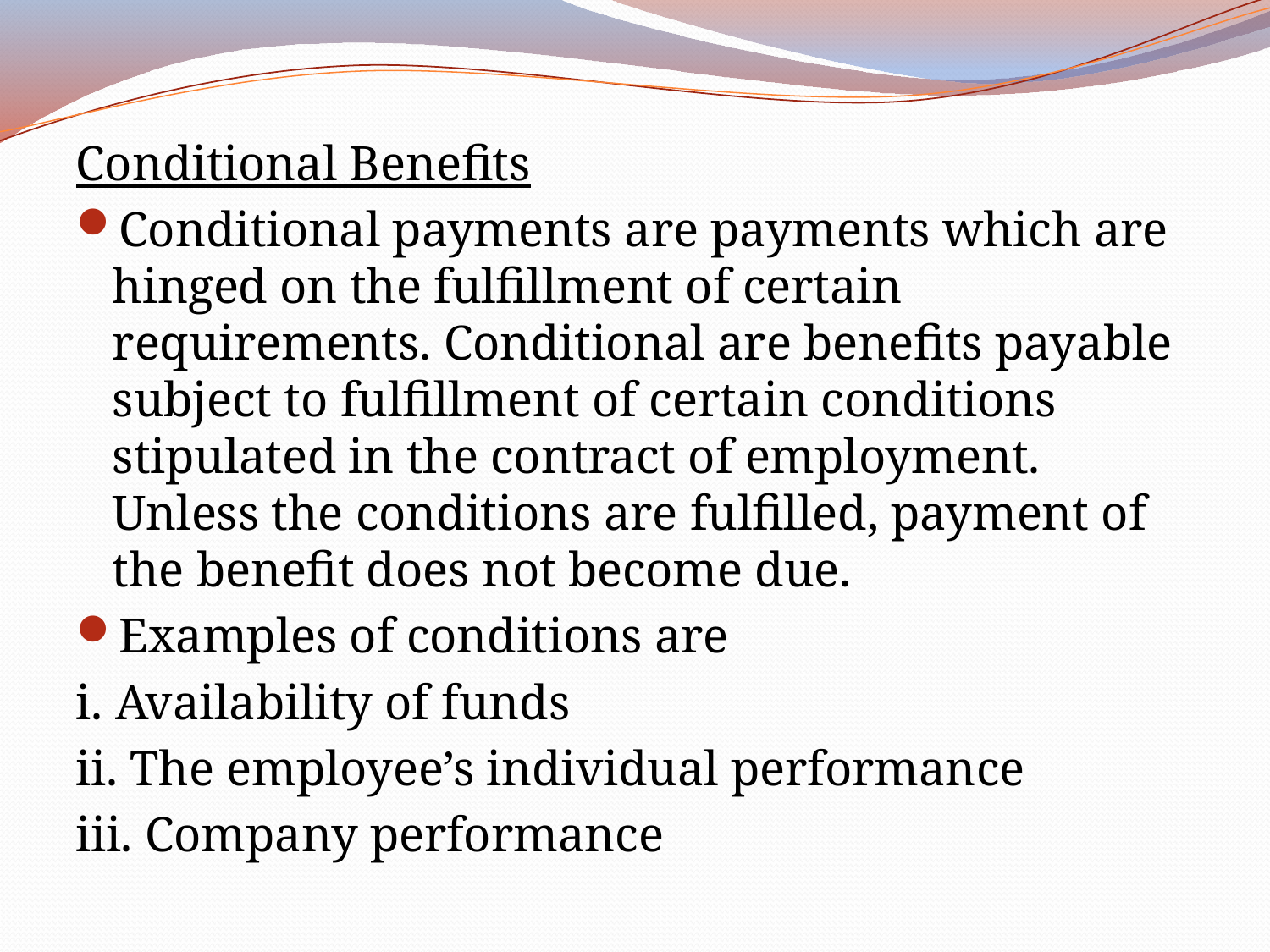

Conditional Benefits
Conditional payments are payments which are hinged on the fulfillment of certain requirements. Conditional are benefits payable subject to fulfillment of certain conditions stipulated in the contract of employment. Unless the conditions are fulfilled, payment of the benefit does not become due.
Examples of conditions are
i. Availability of funds
ii. The employee’s individual performance
iii. Company performance